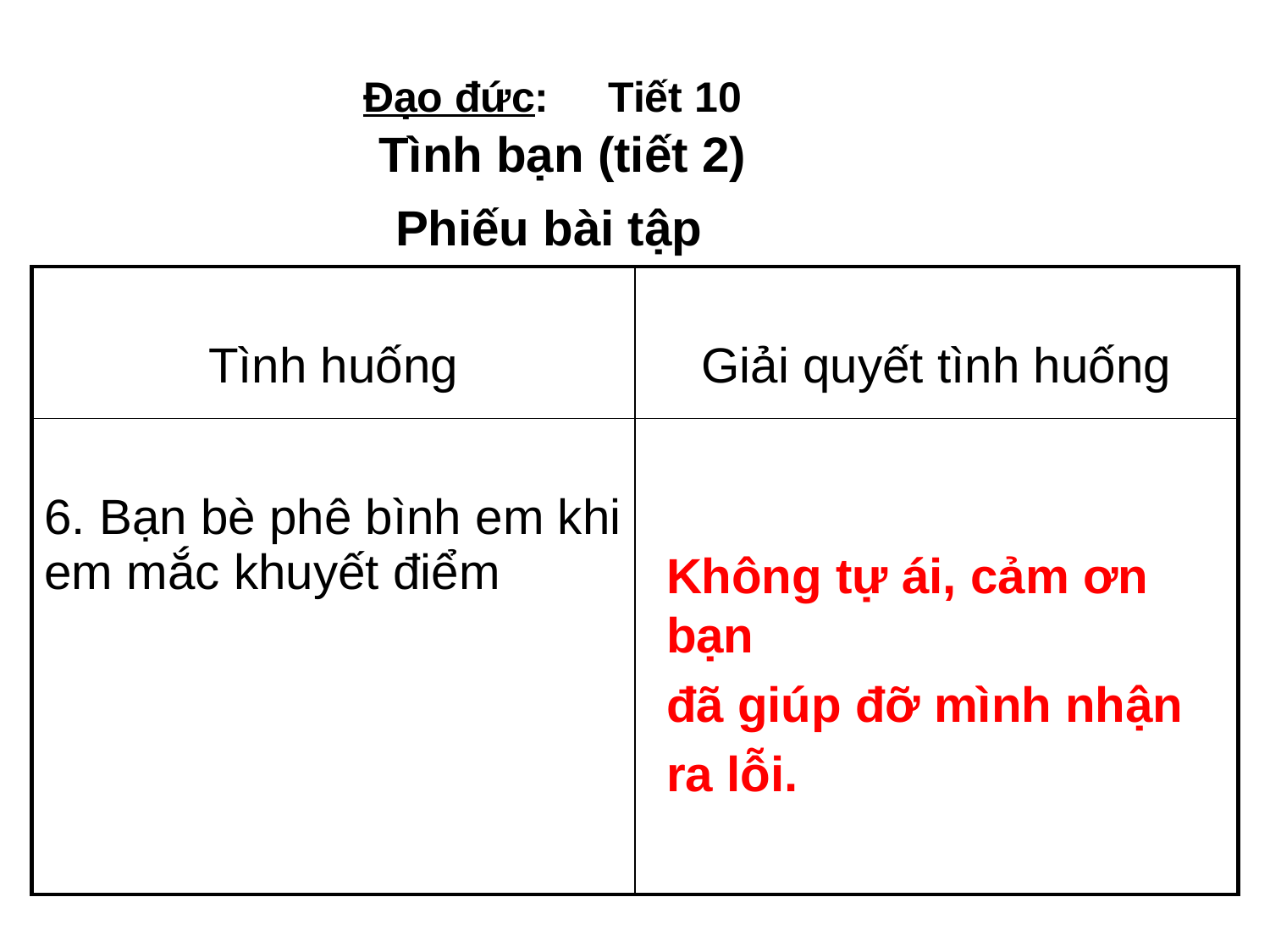

Đạo đức:     Tiết 10
Tình bạn (tiết 2)
Phiếu bài tập
| Tình huống | Giải quyết tình huống |
| --- | --- |
| 6. Bạn bè phê bình em khi em mắc khuyết điểm |  |
Không tự ái, cảm ơn bạn
đã giúp đỡ mình nhận
ra lỗi.